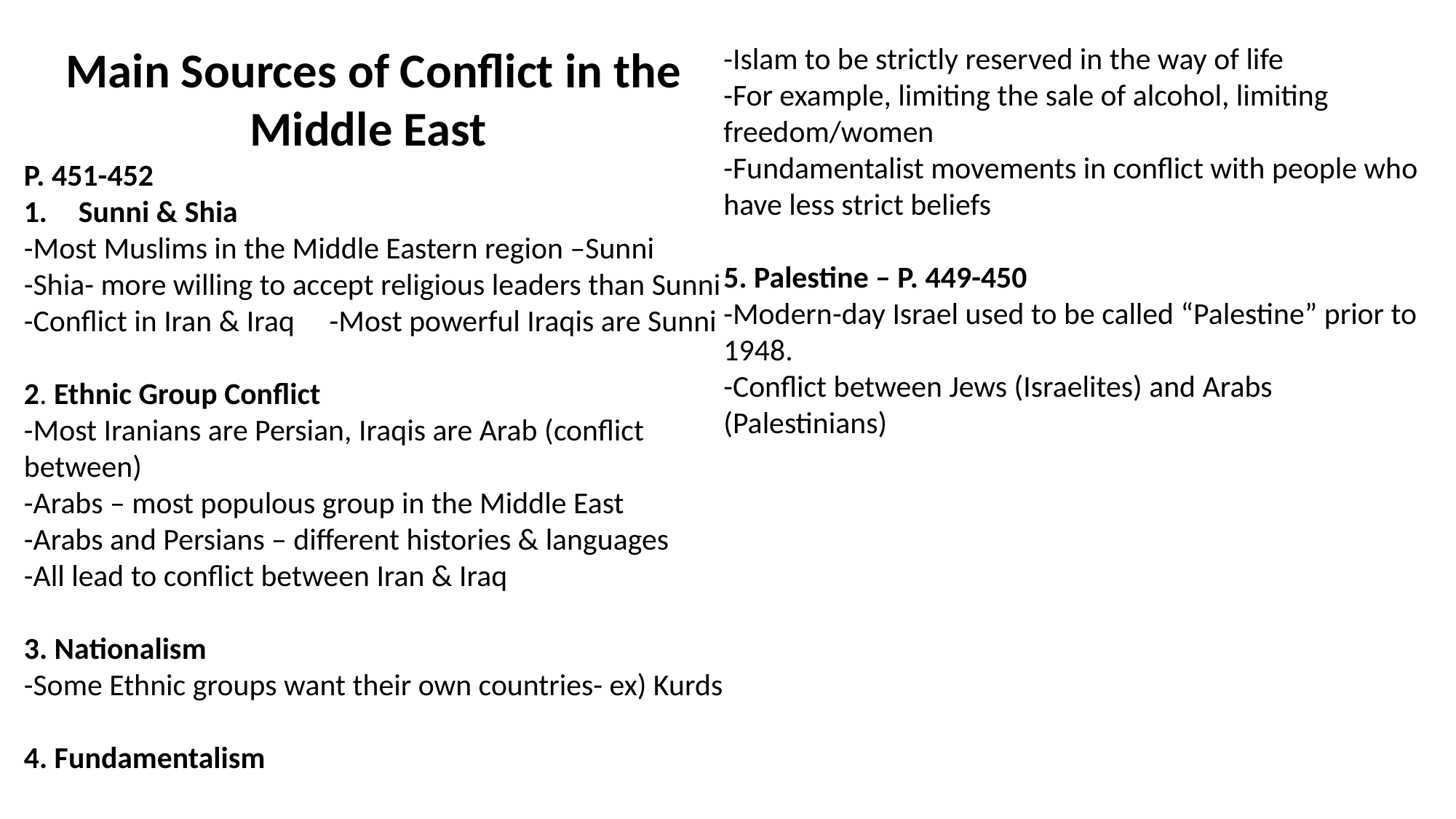

Main Sources of Conflict in the Middle East
P. 451-452
Sunni & Shia
-Most Muslims in the Middle Eastern region –Sunni
-Shia- more willing to accept religious leaders than Sunni
-Conflict in Iran & Iraq     -Most powerful Iraqis are Sunni

2. Ethnic Group Conflict
-Most Iranians are Persian, Iraqis are Arab (conflict between)
-Arabs – most populous group in the Middle East
-Arabs and Persians – different histories & languages
-All lead to conflict between Iran & Iraq

3. Nationalism
-Some Ethnic groups want their own countries- ex) Kurds

4. Fundamentalism
-Islam to be strictly reserved in the way of life
-For example, limiting the sale of alcohol, limiting freedom/women
-Fundamentalist movements in conflict with people who have less strict beliefs

5. Palestine – P. 449-450
-Modern-day Israel used to be called “Palestine” prior to 1948.
-Conflict between Jews (Israelites) and Arabs (Palestinians)